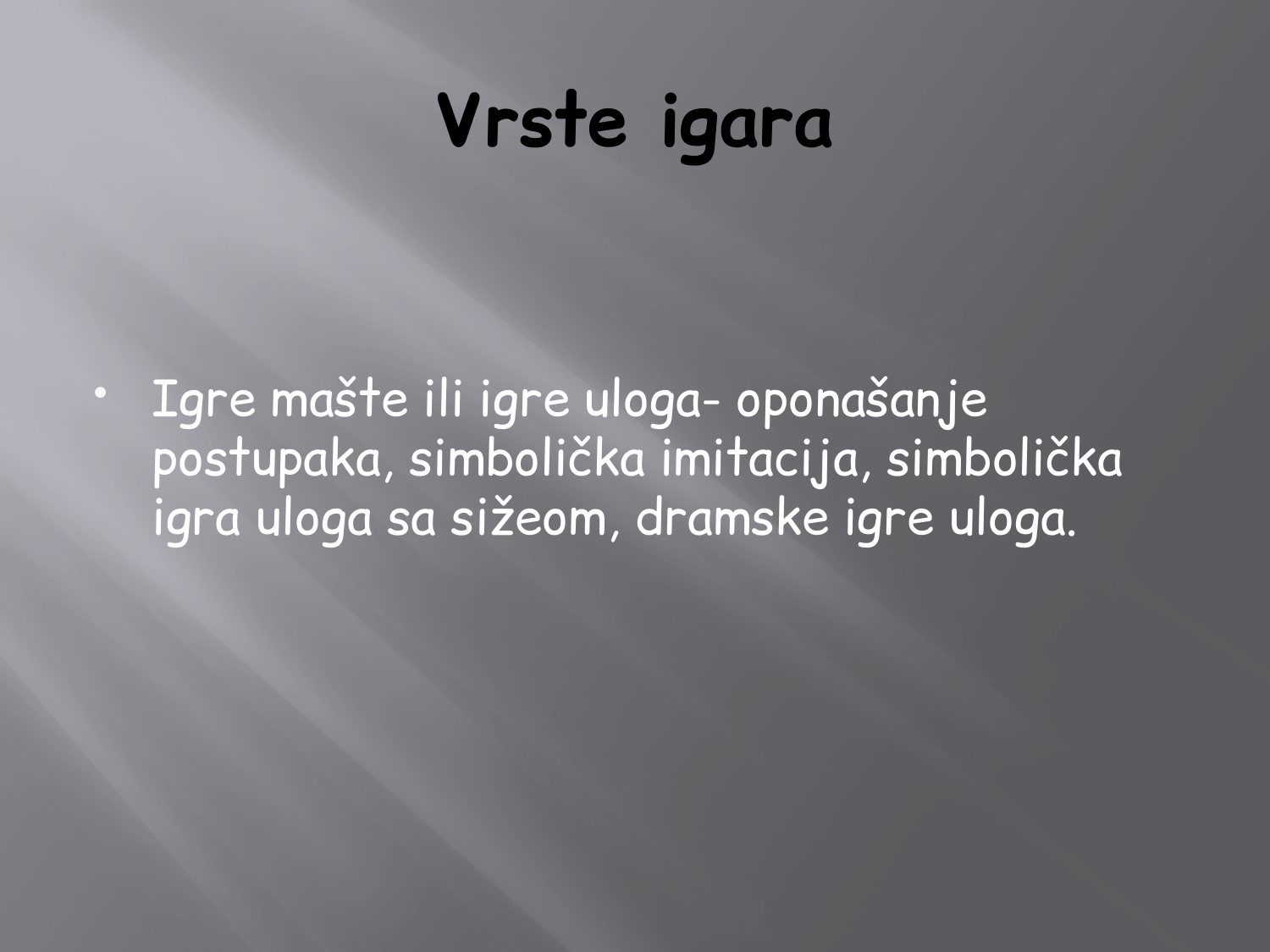

# Vrste igara

Igre mašte ili igre uloga- oponašanje postupaka, simbolička imitacija, simbolička igra uloga sa sižeom, dramske igre uloga.